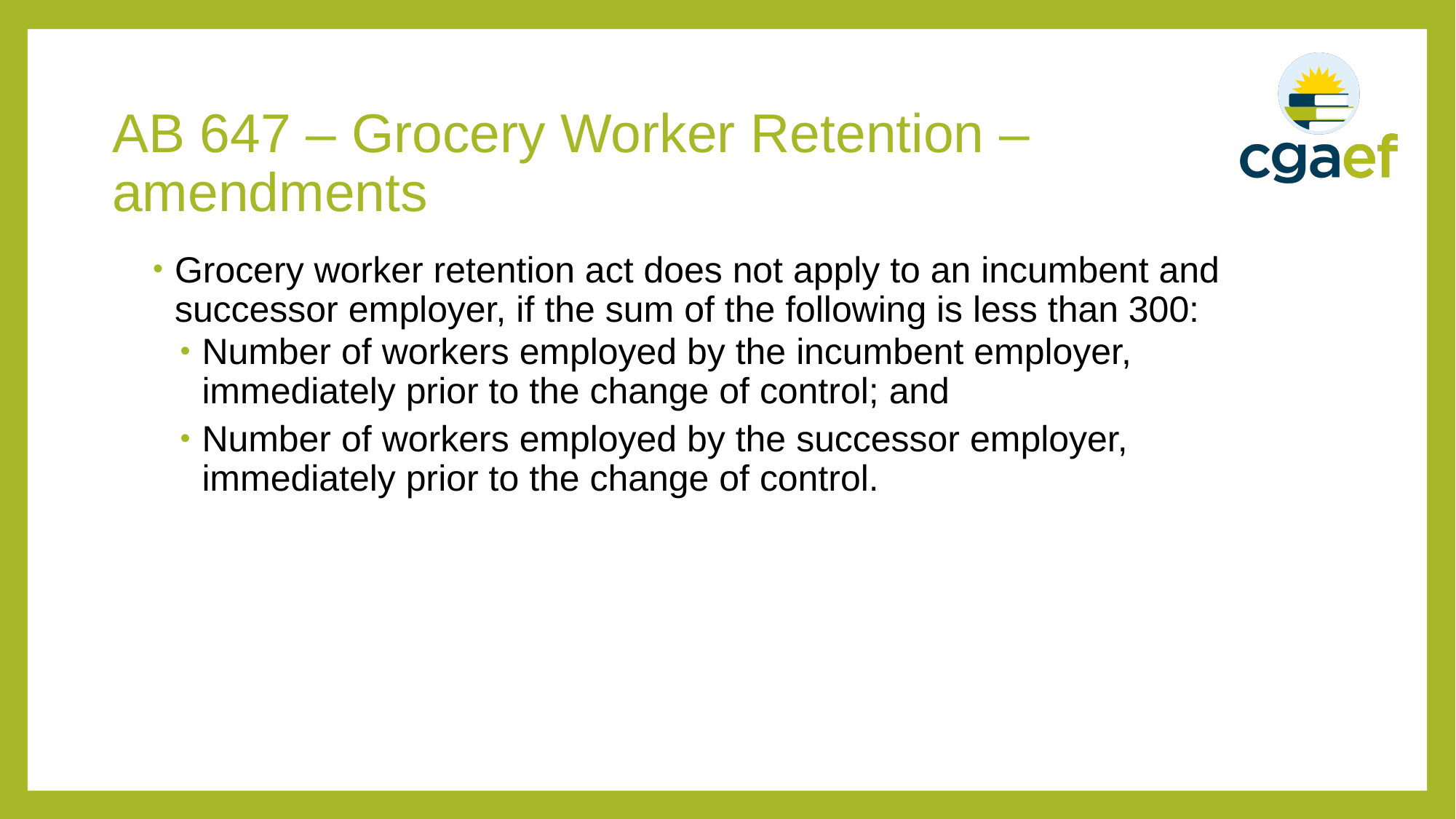

# AB 647 – Grocery Worker Retention – amendments
Grocery worker retention act does not apply to an incumbent and successor employer, if the sum of the following is less than 300:
Number of workers employed by the incumbent employer, immediately prior to the change of control; and
Number of workers employed by the successor employer, immediately prior to the change of control.